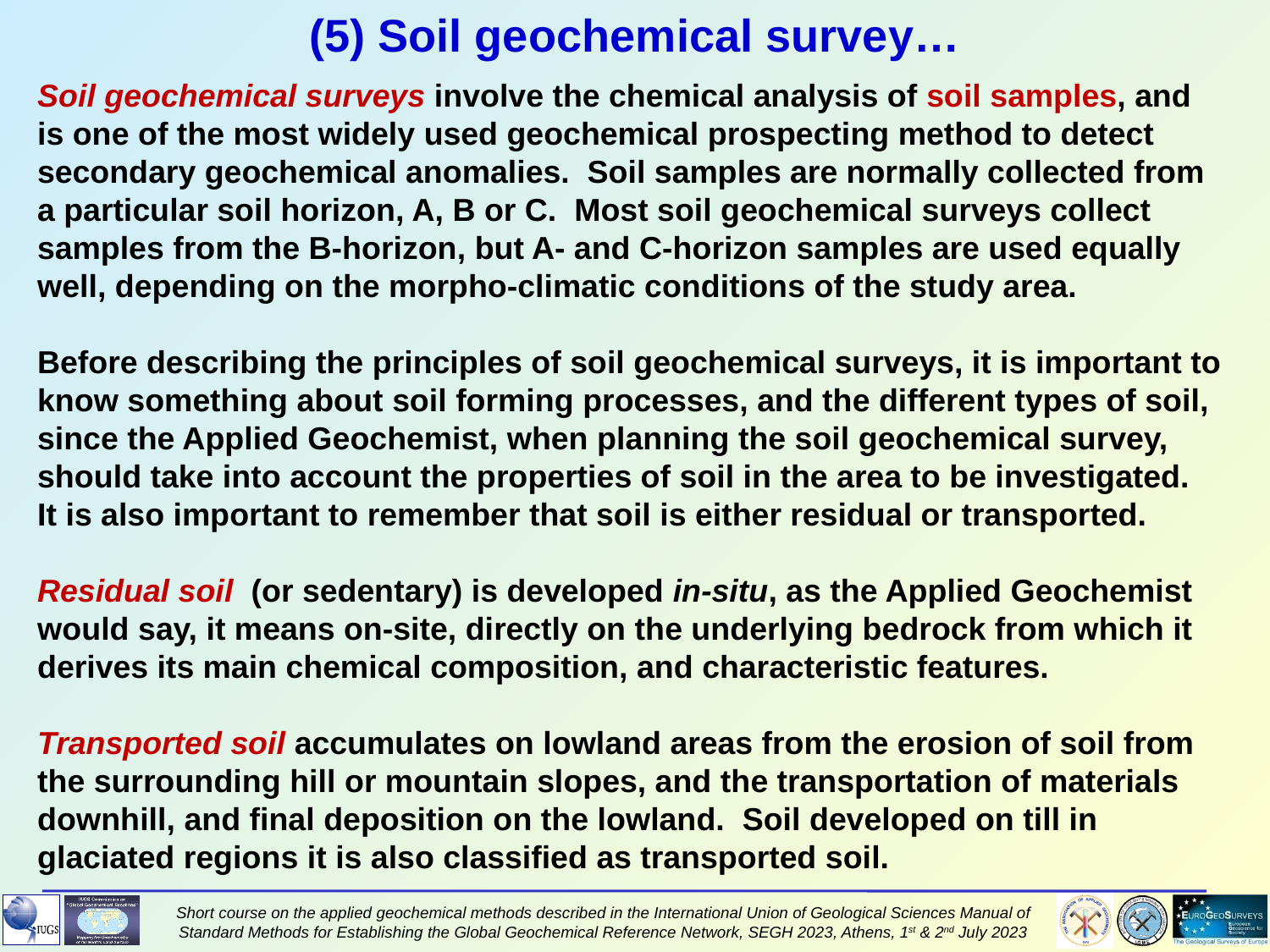

(5) Soil geochemical survey…
Soil geochemical surveys involve the chemical analysis of soil samples, and is one of the most widely used geochemical prospecting method to detect secondary geochemical anomalies.  Soil samples are normally collected from a particular soil horizon, A, B or C.  Most soil geochemical surveys collect samples from the B-horizon, but A- and C-horizon samples are used equally well, depending on the morpho-climatic conditions of the study area.

Before describing the principles of soil geochemical surveys, it is important to know something about soil forming processes, and the different types of soil, since the Applied Geochemist, when planning the soil geochemical survey, should take into account the properties of soil in the area to be investigated.  It is also important to remember that soil is either residual or transported.

Residual soil  (or sedentary) is developed in-situ, as the Applied Geochemist would say, it means on-site, directly on the underlying bedrock from which it derives its main chemical composition, and characteristic features.

Transported soil accumulates on lowland areas from the erosion of soil from the surrounding hill or mountain slopes, and the transportation of materials downhill, and final deposition on the lowland.  Soil developed on till in glaciated regions it is also classified as transported soil.